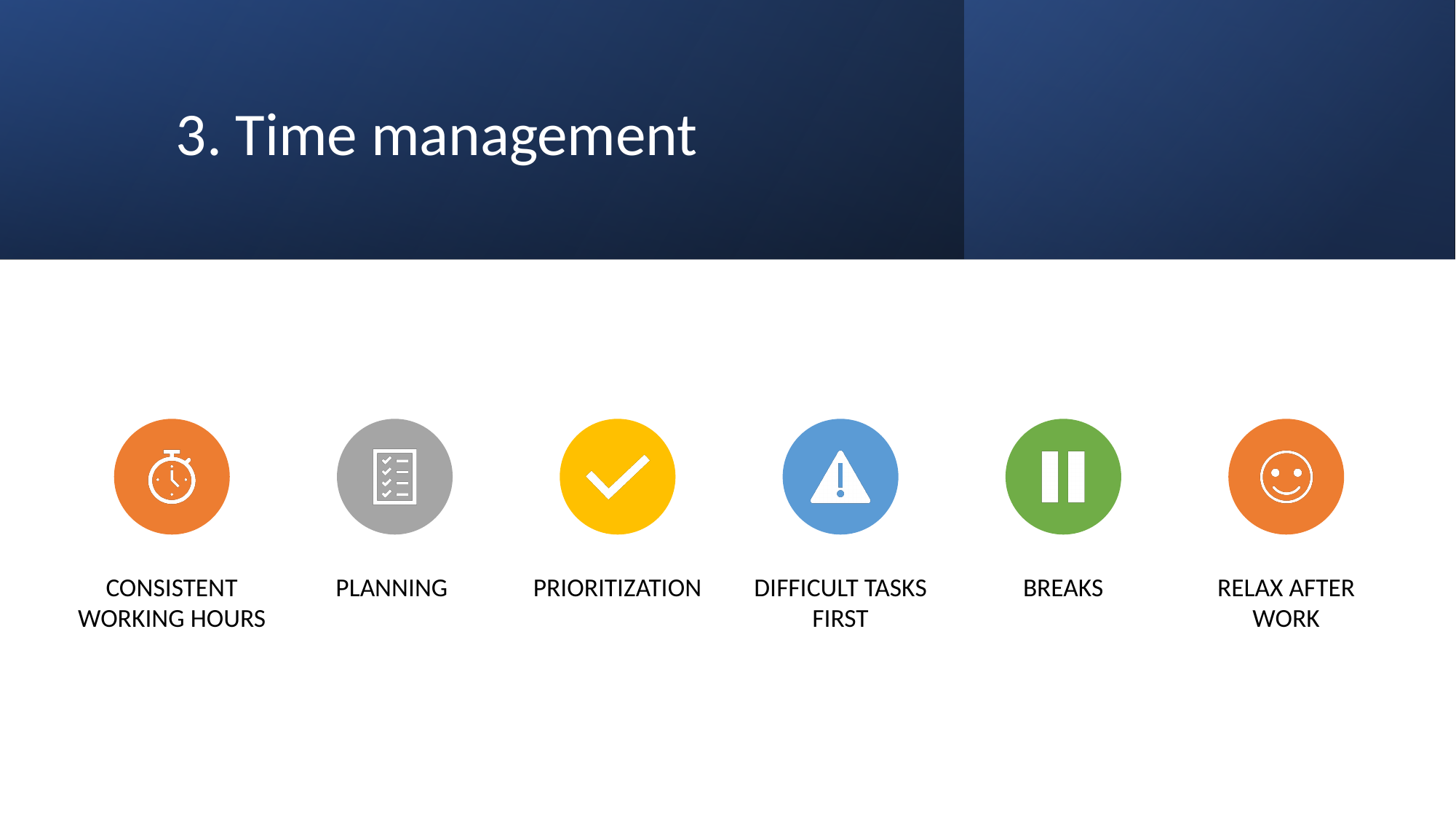

# 3. Time management
Consistent working hours
Planning
Prioritization
Difficult tasks first
Breaks
Relax after work